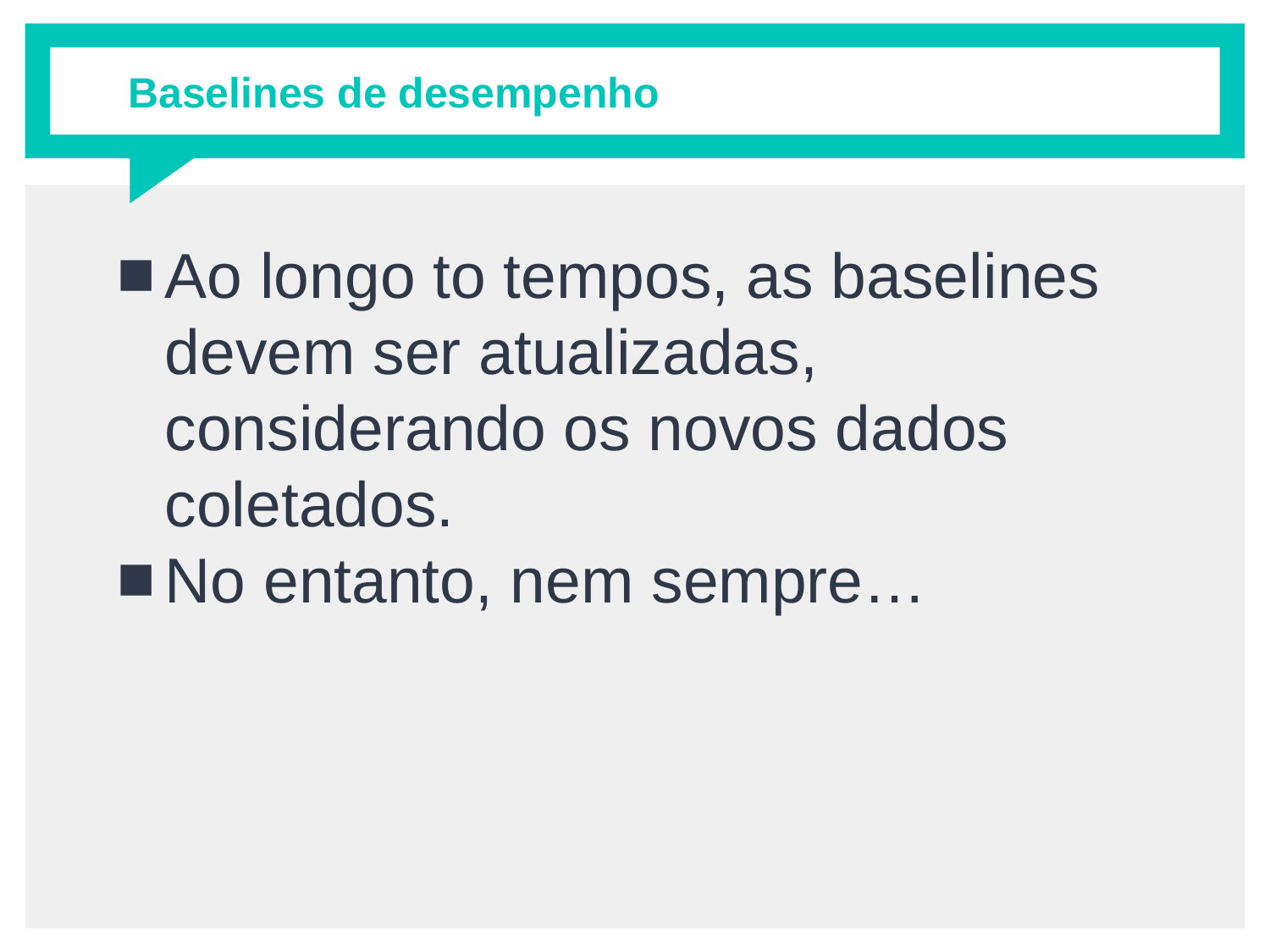

# Baselines de desempenho
Ao longo to tempos, as baselines devem ser atualizadas, considerando os novos dados coletados.
No entanto, nem sempre…